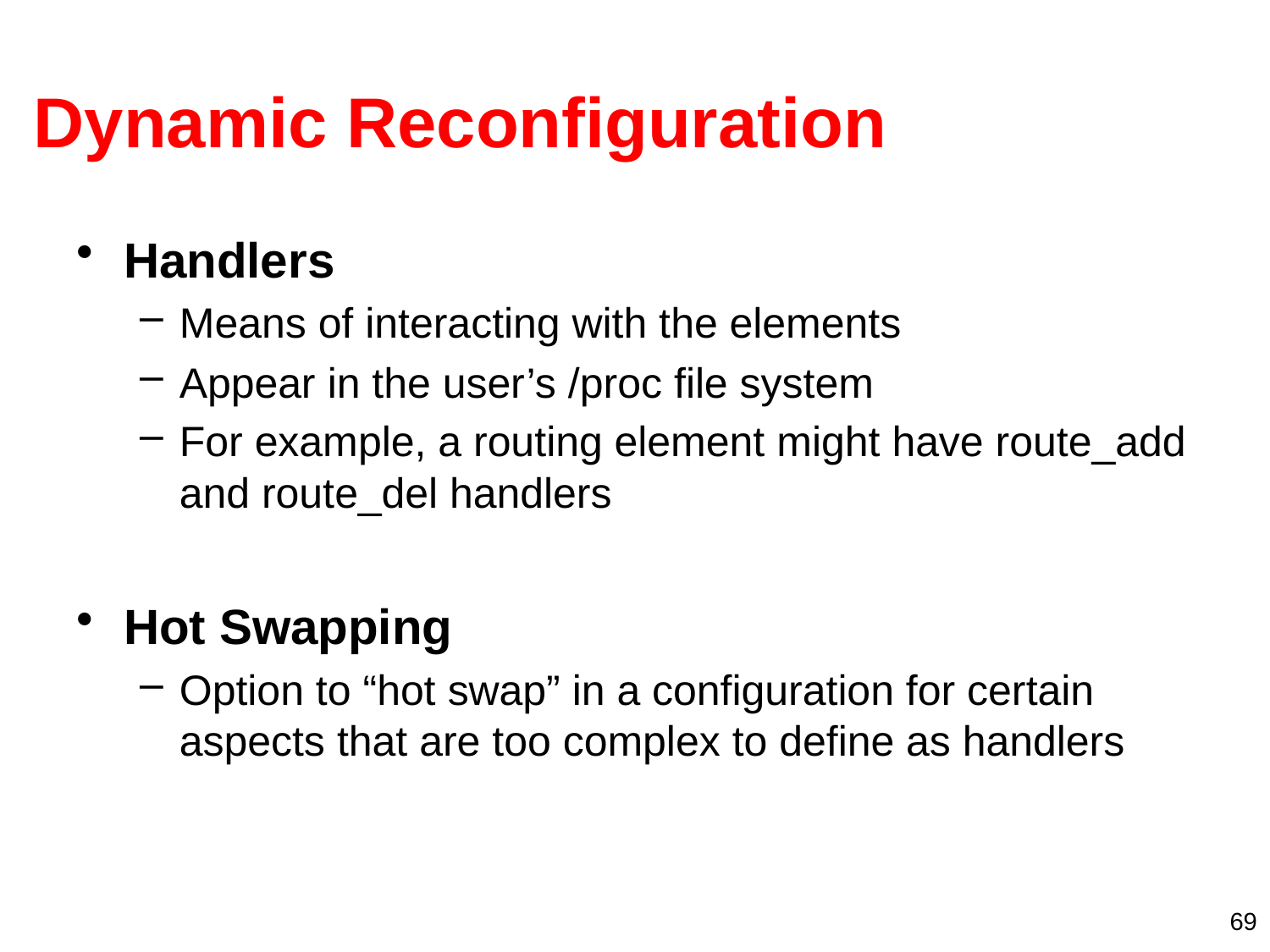

# Dynamic Reconfiguration
Handlers
Means of interacting with the elements
Appear in the user’s /proc file system
For example, a routing element might have route_add and route_del handlers

Hot Swapping
Option to “hot swap” in a configuration for certain aspects that are too complex to define as handlers
69